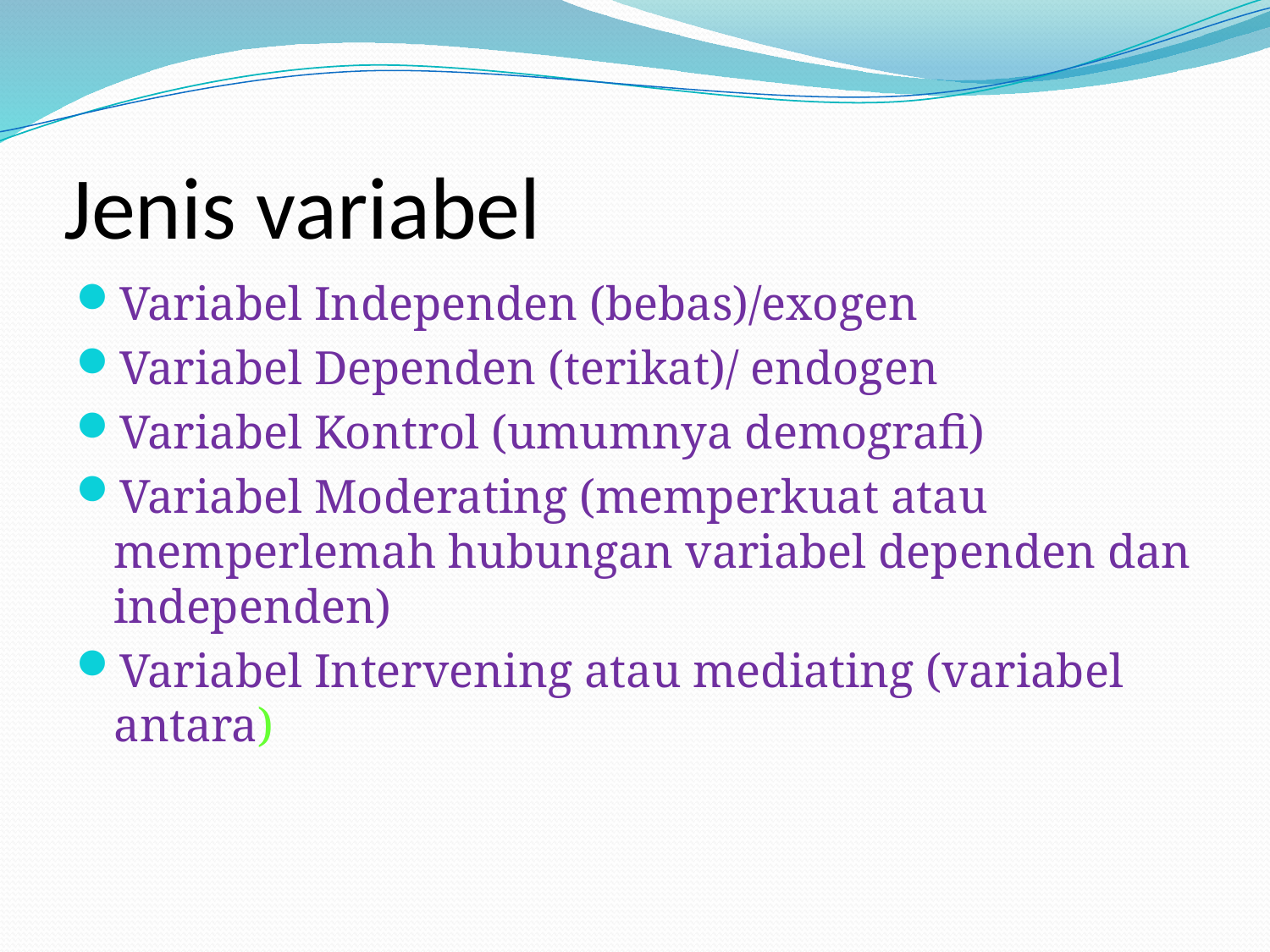

# Jenis variabel
Variabel Independen (bebas)/exogen
Variabel Dependen (terikat)/ endogen
Variabel Kontrol (umumnya demografi)
Variabel Moderating (memperkuat atau memperlemah hubungan variabel dependen dan independen)
Variabel Intervening atau mediating (variabel antara)